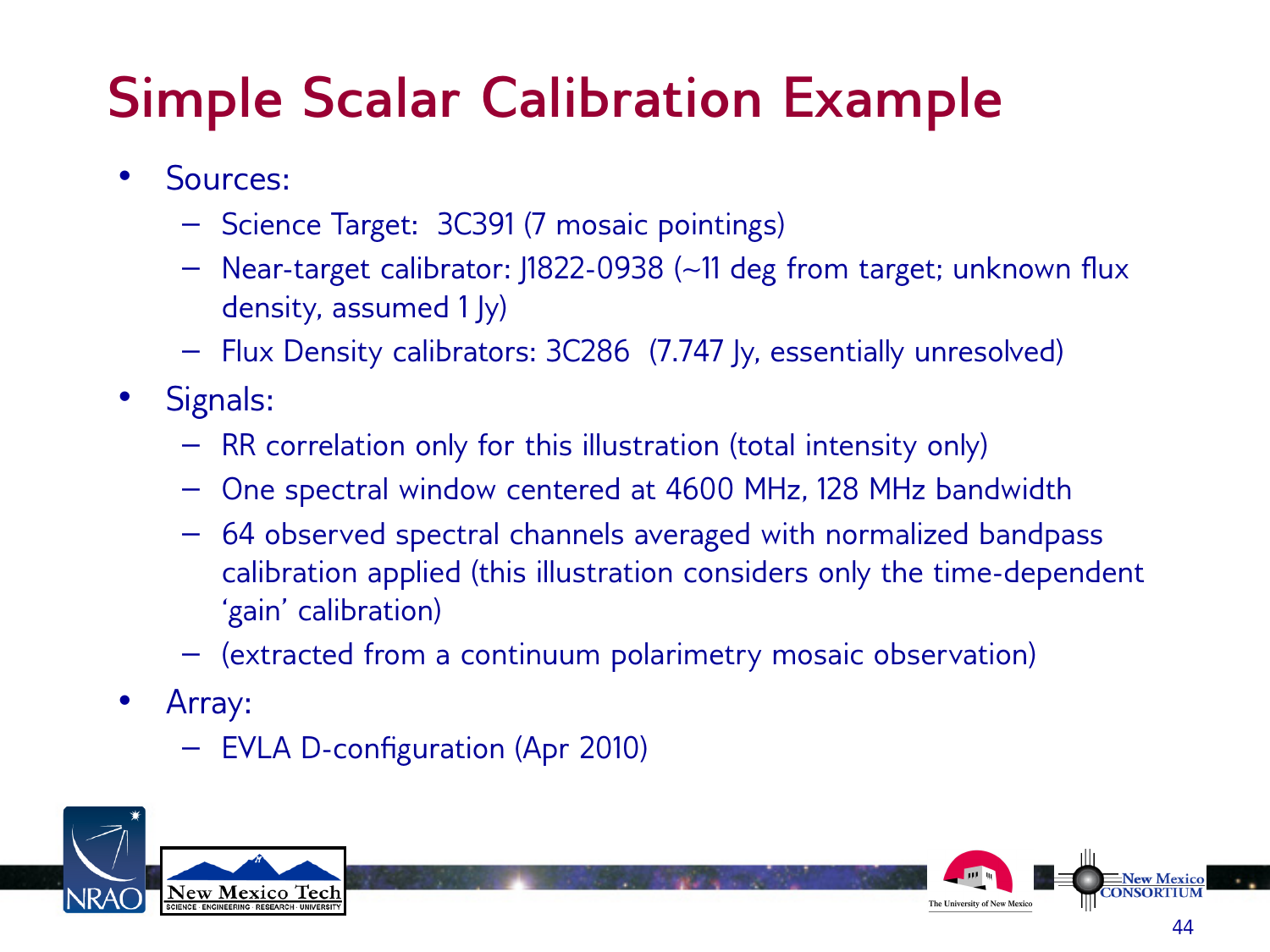

# Simple Scalar Calibration Example
Sources:
Science Target:  3C391 (7 mosaic pointings)
Near-target calibrator: J1822-0938 (~11 deg from target; unknown flux density, assumed 1 Jy)
Flux Density calibrators: 3C286  (7.747 Jy, essentially unresolved)
Signals:
RR correlation only for this illustration (total intensity only)
One spectral window centered at 4600 MHz, 128 MHz bandwidth
64 observed spectral channels averaged with normalized bandpass calibration applied (this illustration considers only the time-dependent ‘gain’ calibration)
(extracted from a continuum polarimetry mosaic observation)
Array:
EVLA D-configuration (Apr 2010)

44